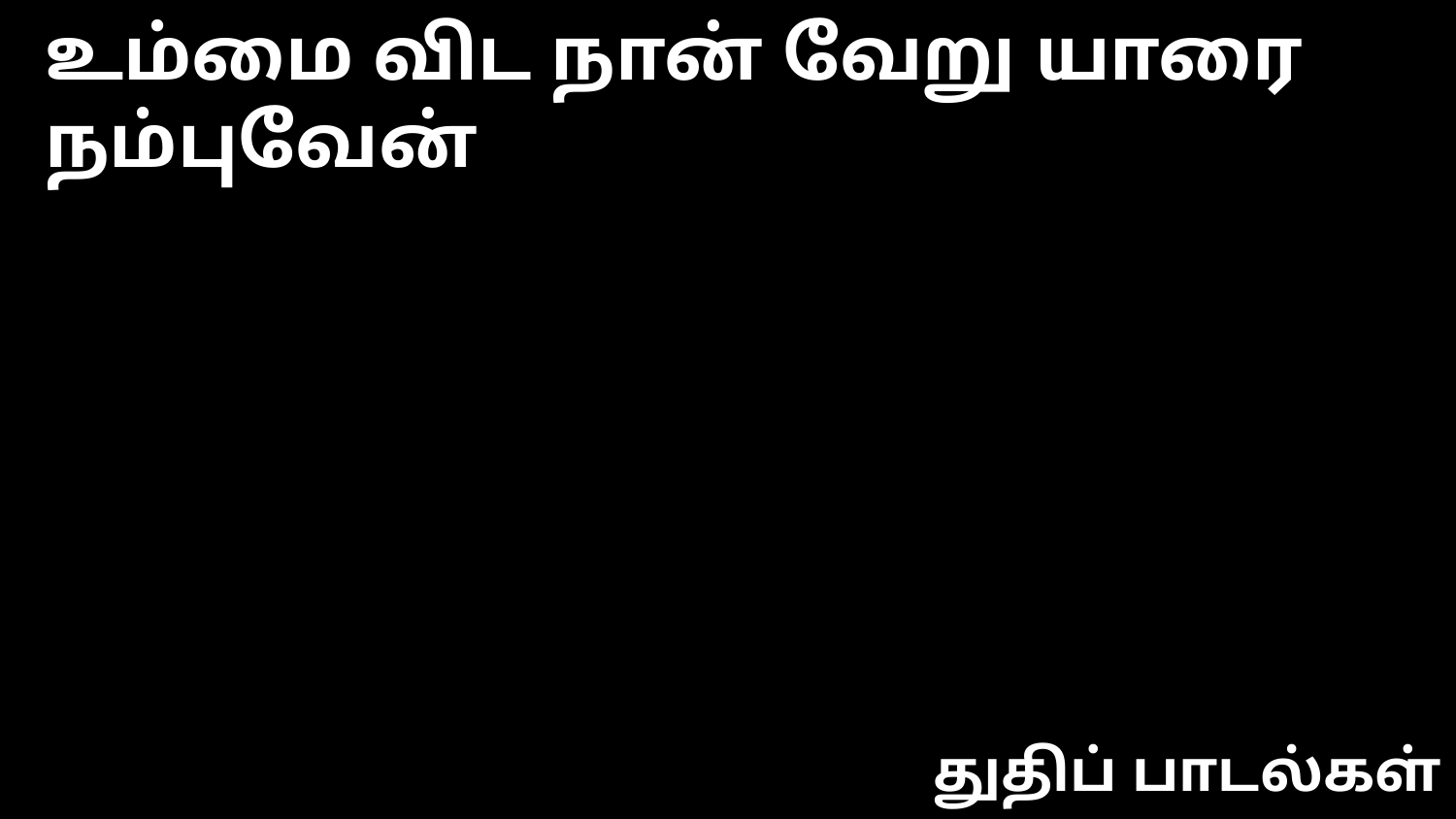

உம்மை விட நான் வேறு யாரை நம்புவேன்

துதிப் பாடல்கள்